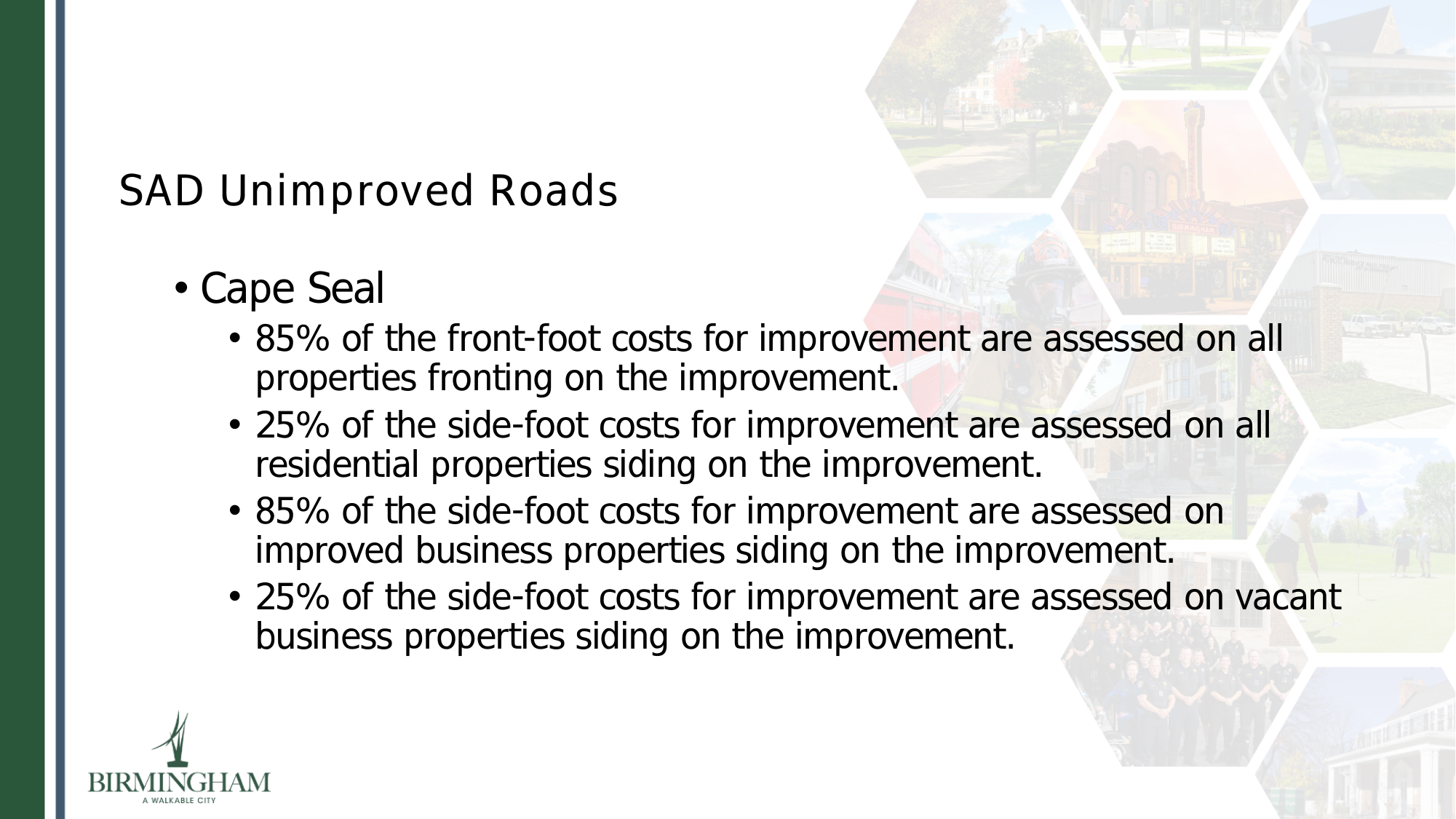

#
SAD Unimproved Roads

Cape Seal
85% of the front-foot costs for improvement are assessed on all properties fronting on the improvement.
25% of the side-foot costs for improvement are assessed on all residential properties siding on the improvement.
85% of the side-foot costs for improvement are assessed on improved business properties siding on the improvement.
25% of the side-foot costs for improvement are assessed on vacant business properties siding on the improvement.